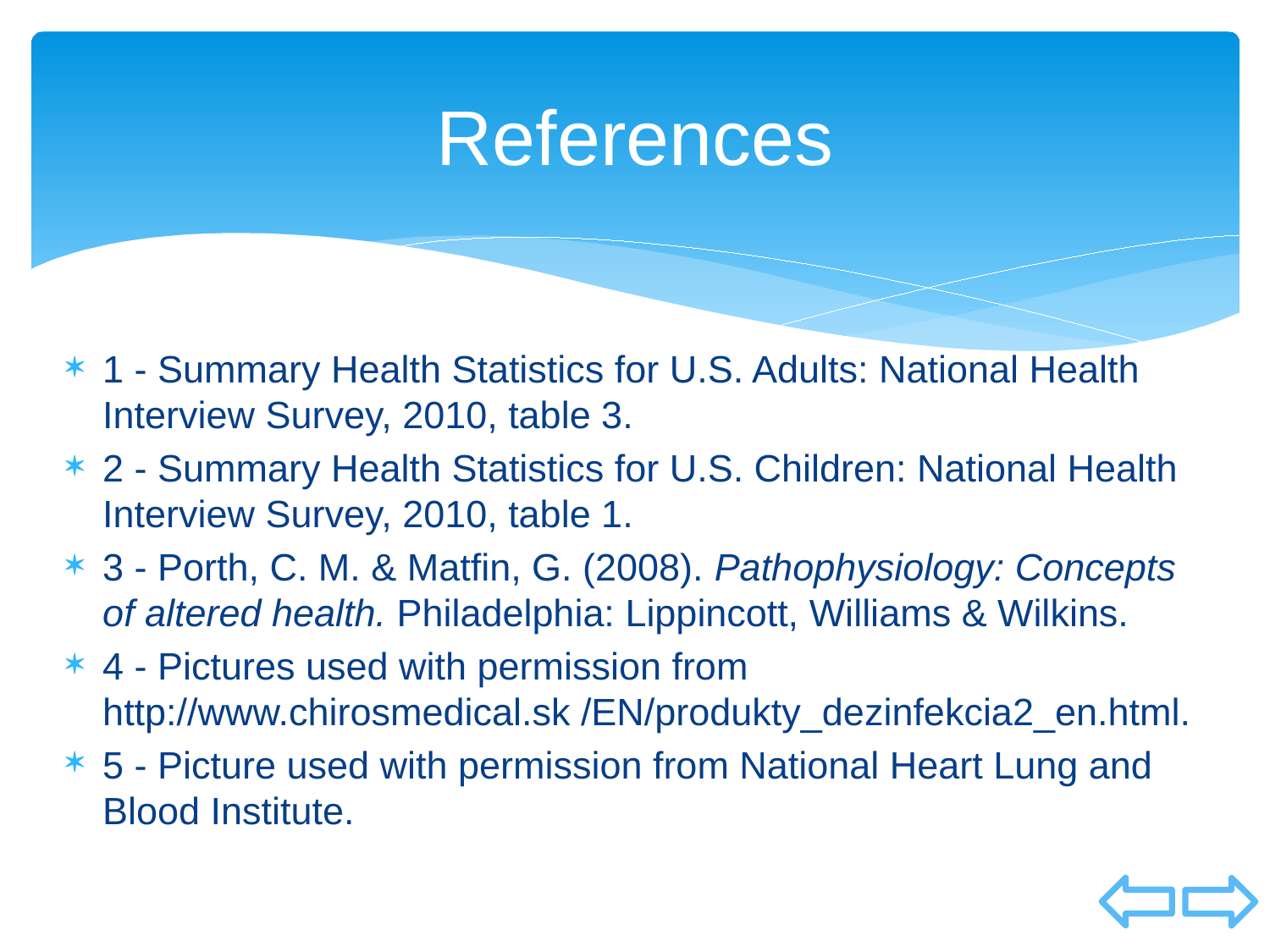

# References
1 - Summary Health Statistics for U.S. Adults: National Health Interview Survey, 2010, table 3.
2 - Summary Health Statistics for U.S. Children: National Health Interview Survey, 2010, table 1.
3 - Porth, C. M. & Matfin, G. (2008). Pathophysiology: Concepts of altered health. Philadelphia: Lippincott, Williams & Wilkins.
4 - Pictures used with permission from http://www.chirosmedical.sk /EN/produkty_dezinfekcia2_en.html.
5 - Picture used with permission from National Heart Lung and Blood Institute.